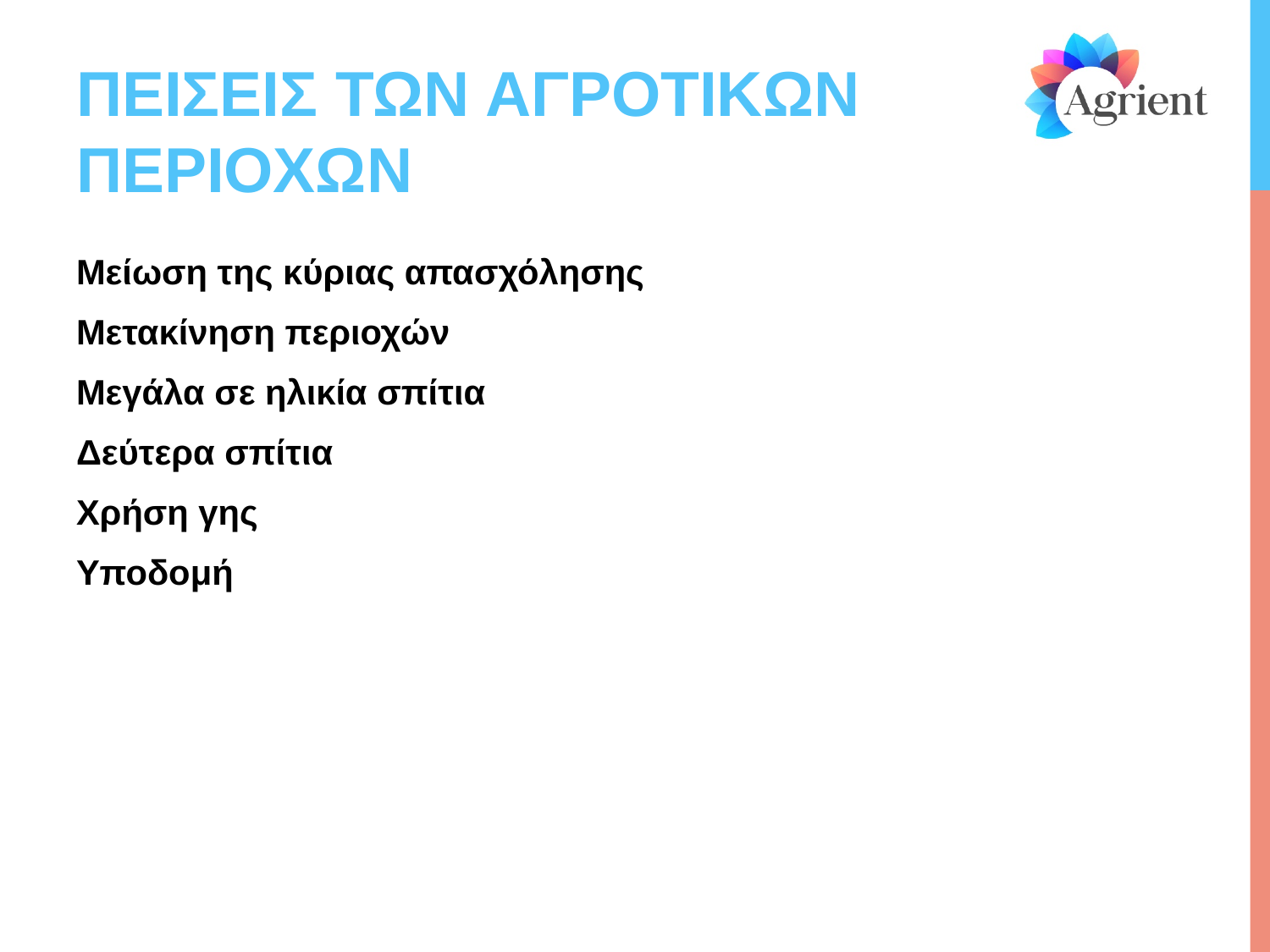

# ΠΕΙΣΕΙΣ ΤΩΝ ΑΓΡΟΤΙΚΩΝ ΠΕΡΙΟΧΩΝ
Μείωση της κύριας απασχόλησης
Μετακίνηση περιοχών
Μεγάλα σε ηλικία σπίτια
Δεύτερα σπίτια
Χρήση γης
Υποδομή